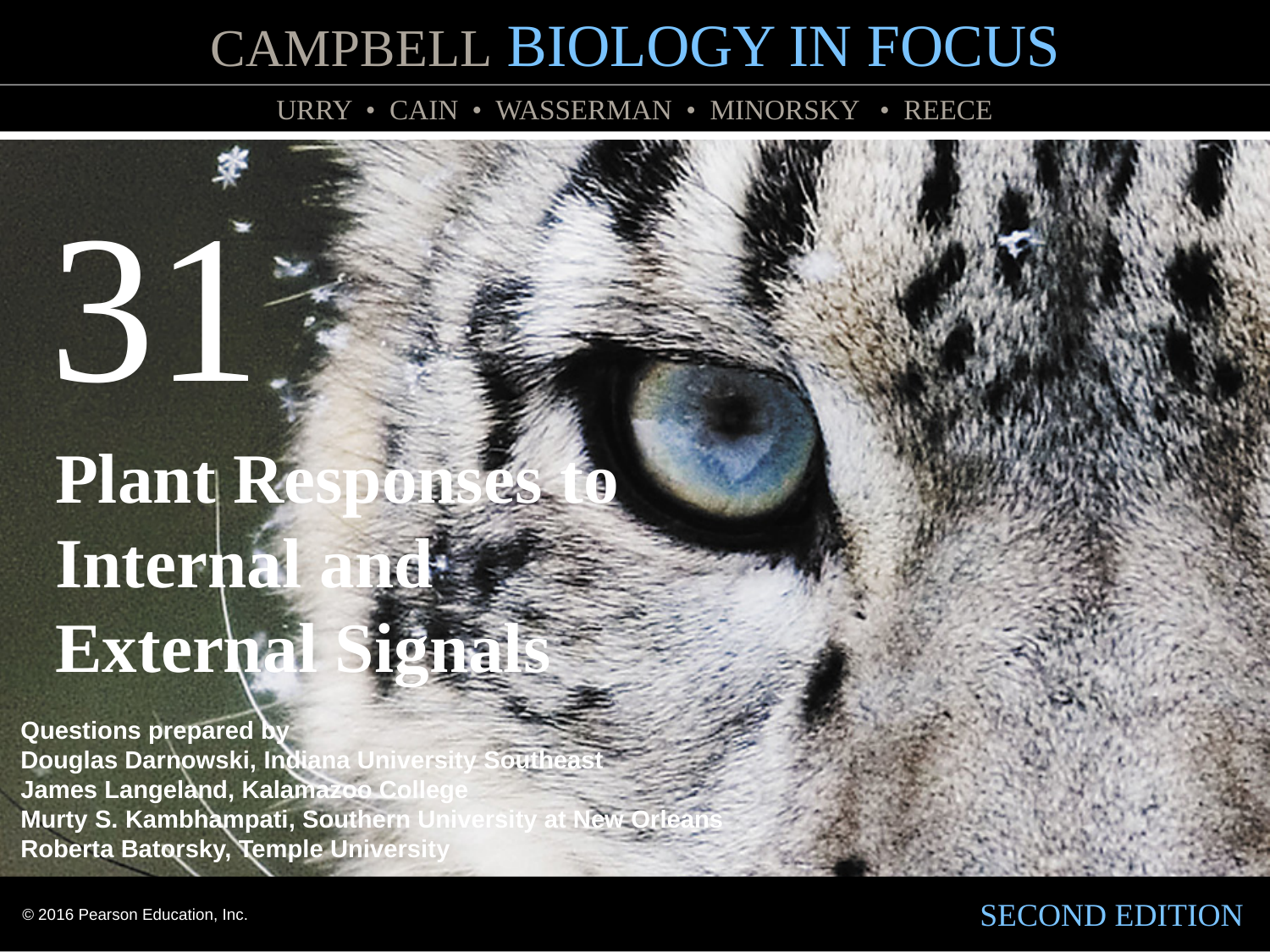

31
Plant Responses to Internal and External Signals